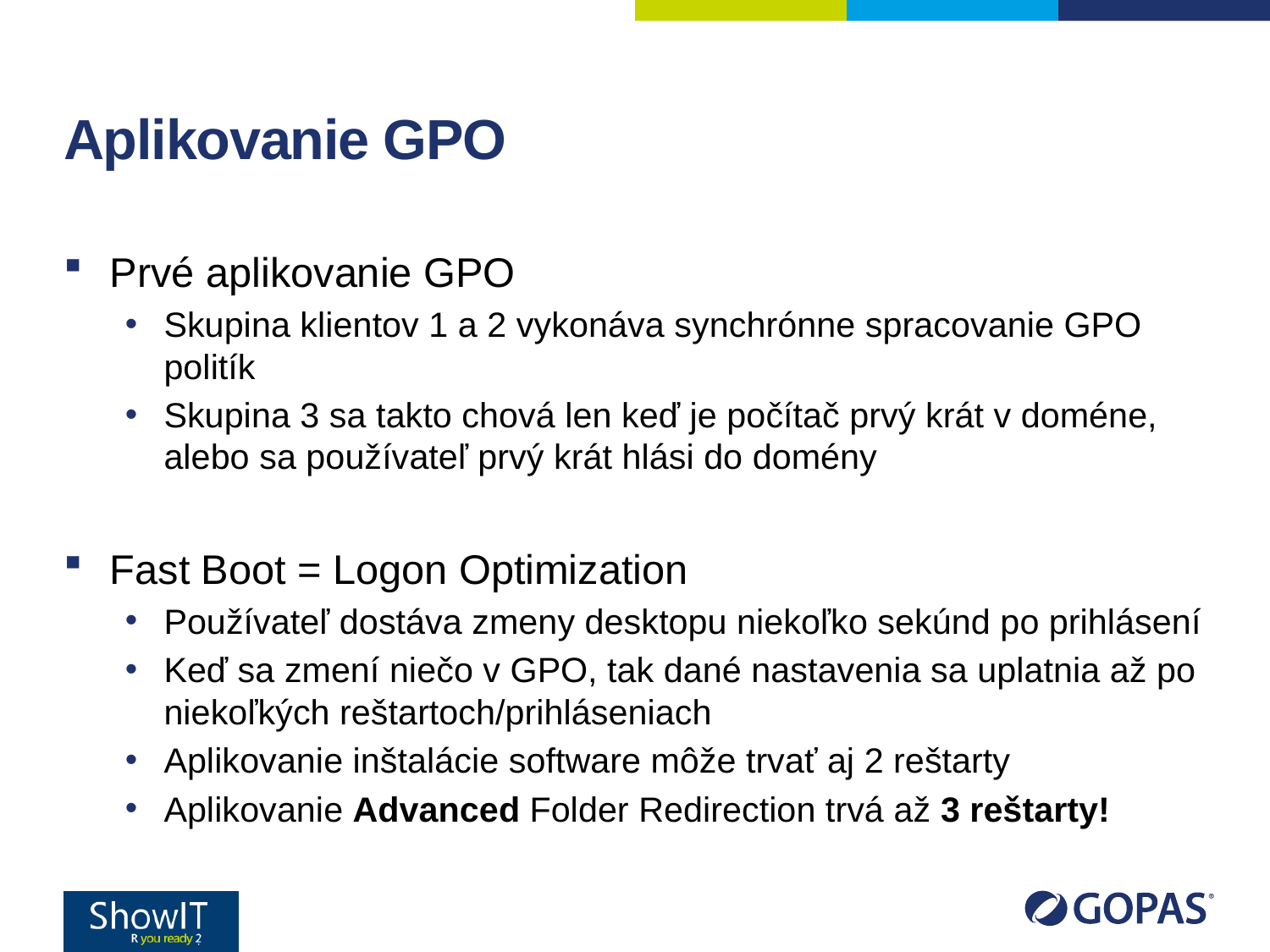

# Aplikovanie GPO
Prvé aplikovanie GPO
Skupina klientov 1 a 2 vykonáva synchrónne spracovanie GPO politík
Skupina 3 sa takto chová len keď je počítač prvý krát v doméne, alebo sa používateľ prvý krát hlási do domény

Fast Boot = Logon Optimization
Používateľ dostáva zmeny desktopu niekoľko sekúnd po prihlásení
Keď sa zmení niečo v GPO, tak dané nastavenia sa uplatnia až po niekoľkých reštartoch/prihláseniach
Aplikovanie inštalácie software môže trvať aj 2 reštarty
Aplikovanie Advanced Folder Redirection trvá až 3 reštarty!